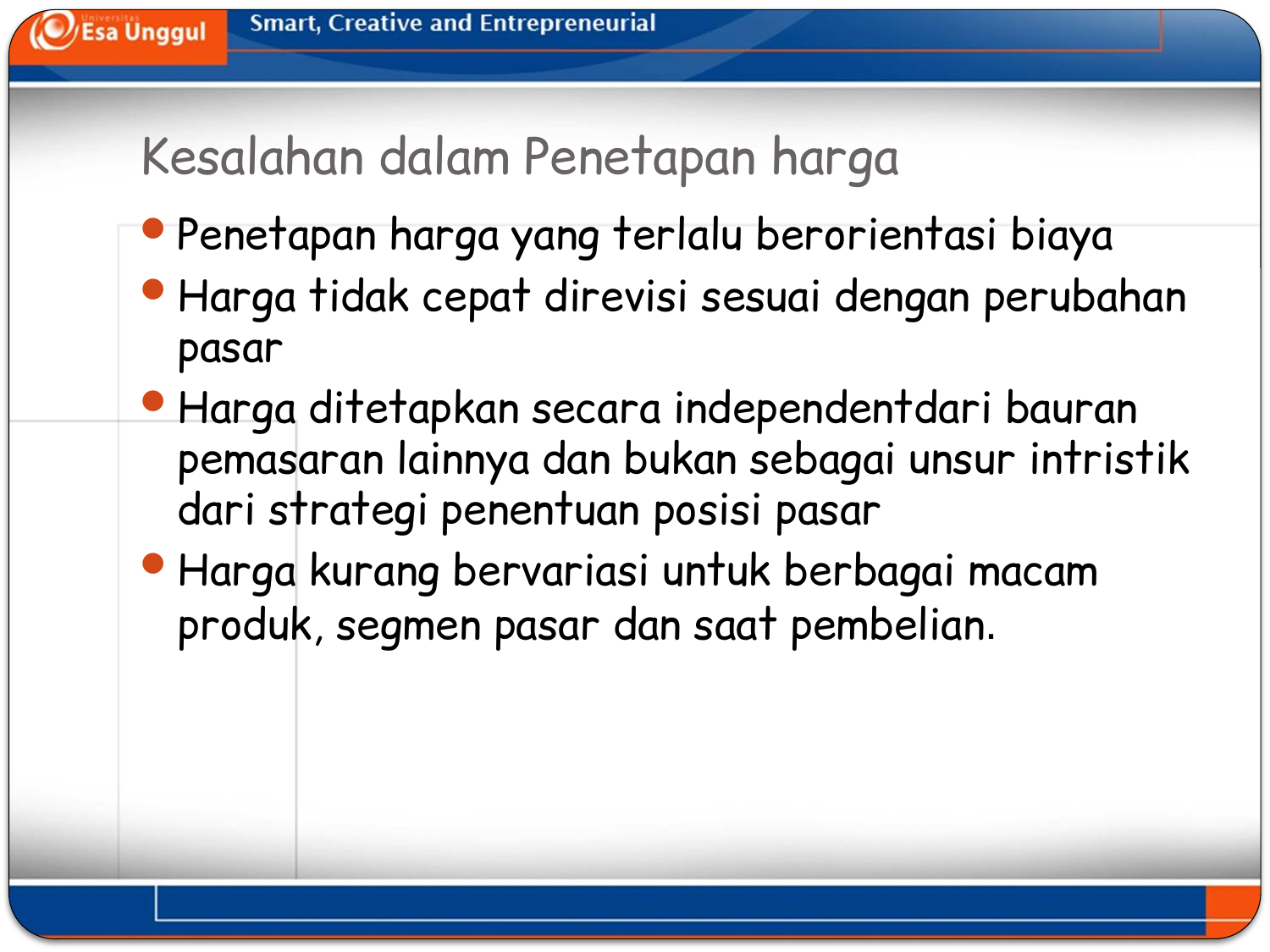

# Kesalahan dalam Penetapan harga
Penetapan harga yang terlalu berorientasi biaya
Harga tidak cepat direvisi sesuai dengan perubahan pasar
Harga ditetapkan secara independentdari bauran pemasaran lainnya dan bukan sebagai unsur intristik dari strategi penentuan posisi pasar
Harga kurang bervariasi untuk berbagai macam produk, segmen pasar dan saat pembelian.